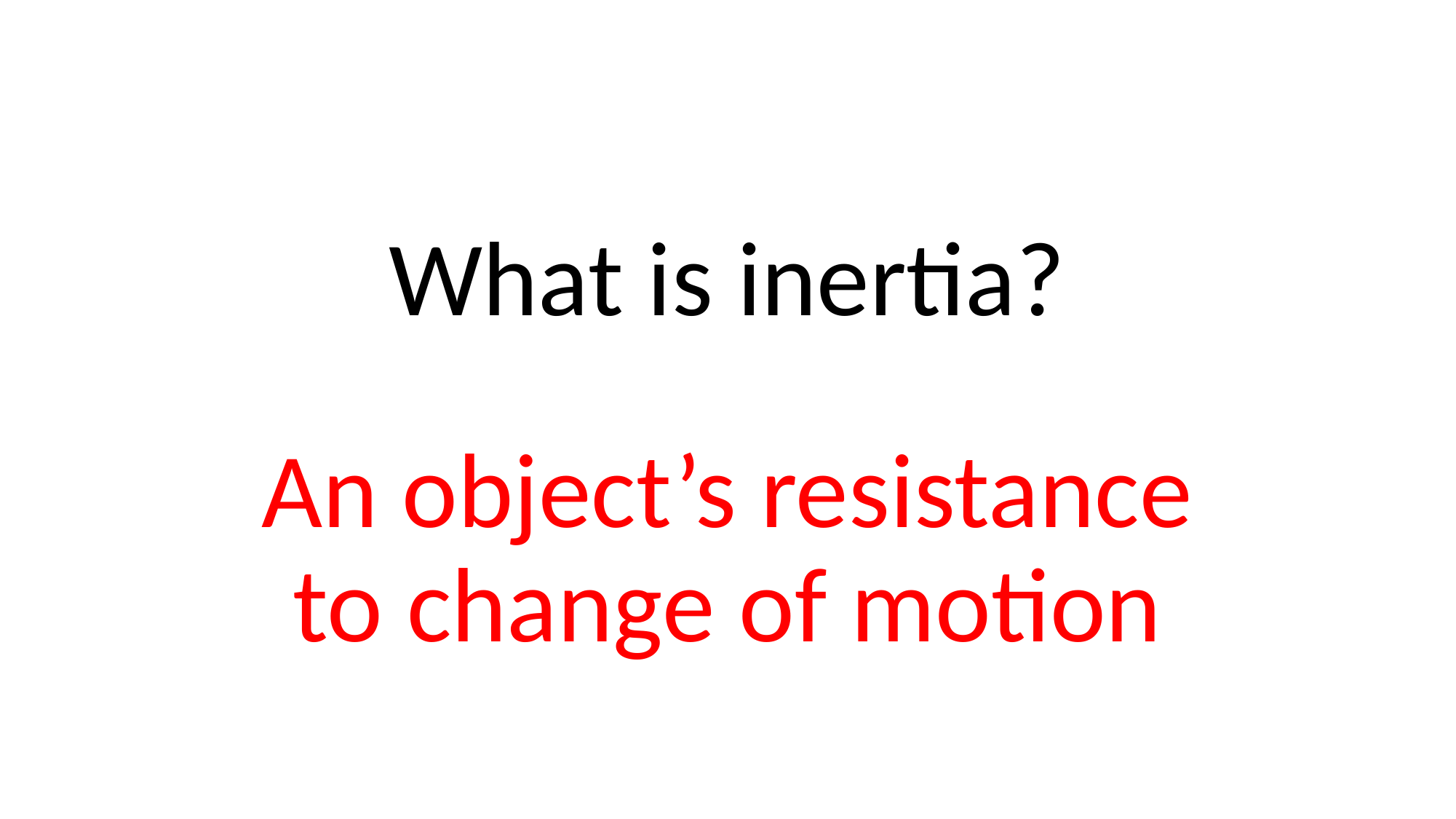

#
What is inertia?

An object’s resistance to change of motion